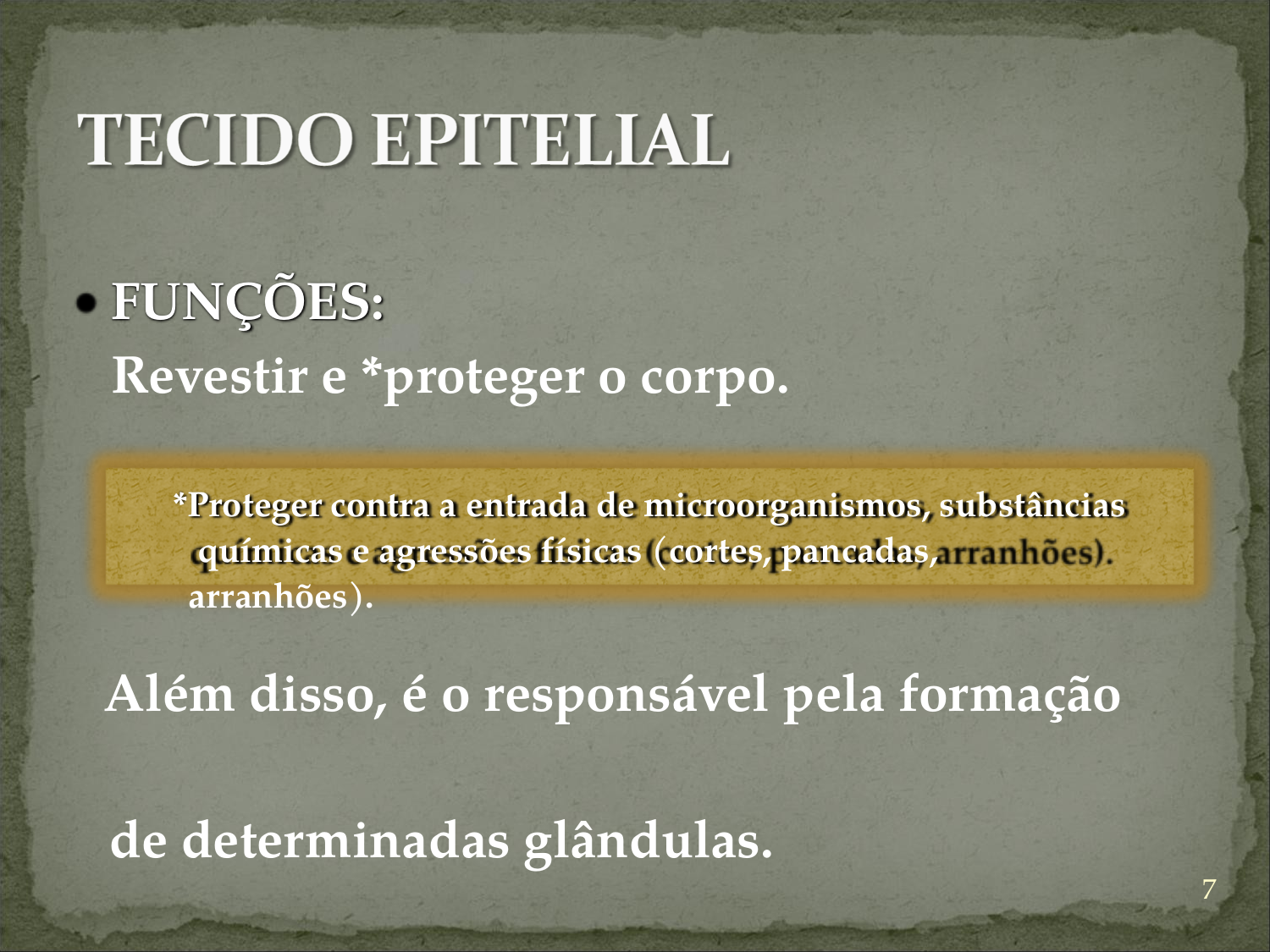

# FUNÇÕES:
   Revestir e *proteger o corpo.

*Proteger contra a entrada de microorganismos, substâncias  químicas e agressões físicas (cortes, pancadas, arranhões).

 Além disso, é o responsável pela formação

de determinadas glândulas.
7